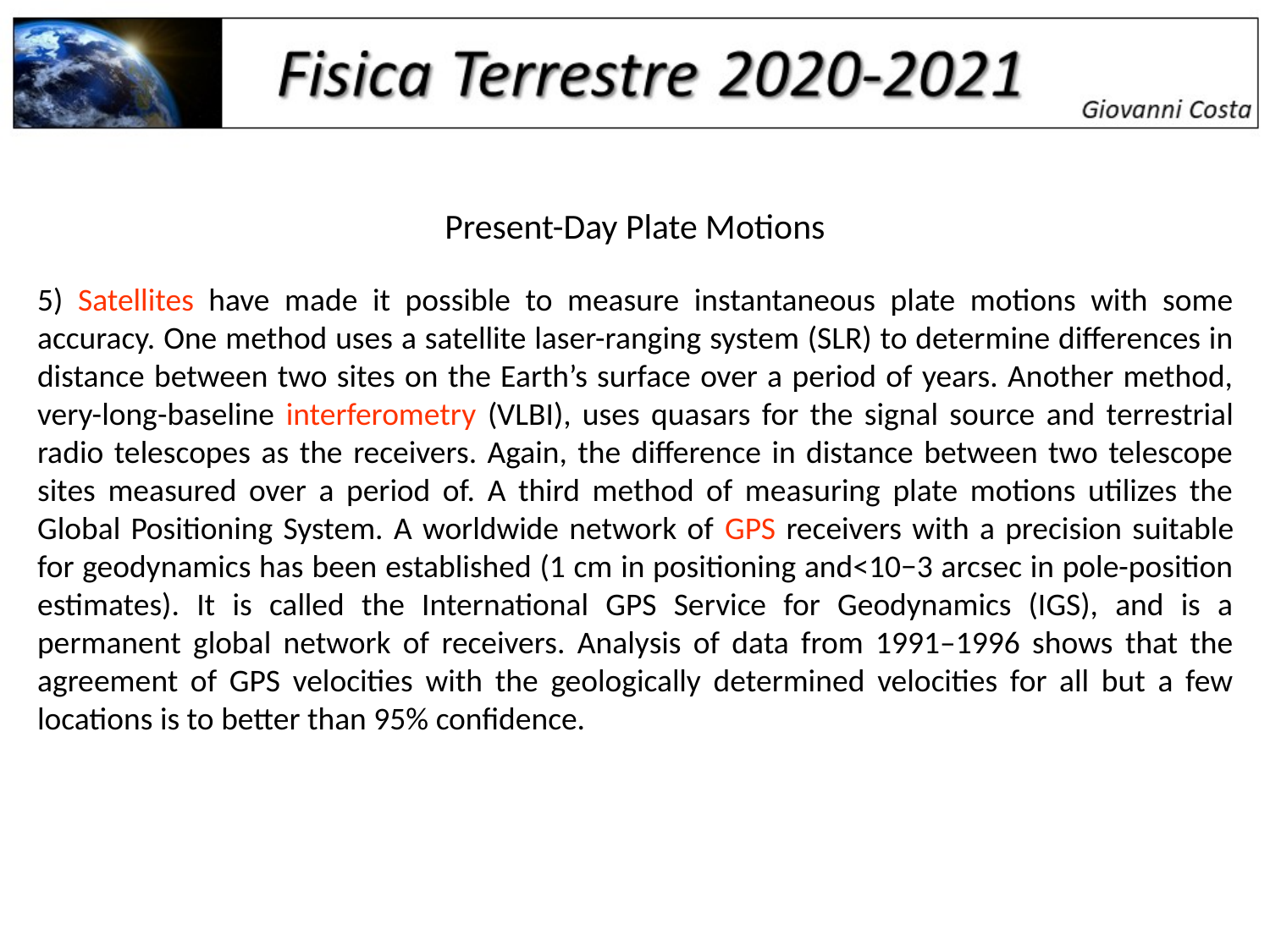

Present-Day Plate Motions
5) Satellites have made it possible to measure instantaneous plate motions with some accuracy. One method uses a satellite laser-ranging system (SLR) to determine differences in distance between two sites on the Earth’s surface over a period of years. Another method, very-long-baseline interferometry (VLBI), uses quasars for the signal source and terrestrial radio telescopes as the receivers. Again, the difference in distance between two telescope sites measured over a period of. A third method of measuring plate motions utilizes the Global Positioning System. A worldwide network of GPS receivers with a precision suitable for geodynamics has been established (1 cm in positioning and<10−3 arcsec in pole-position estimates). It is called the International GPS Service for Geodynamics (IGS), and is a permanent global network of receivers. Analysis of data from 1991–1996 shows that the agreement of GPS velocities with the geologically determined velocities for all but a few locations is to better than 95% confidence.